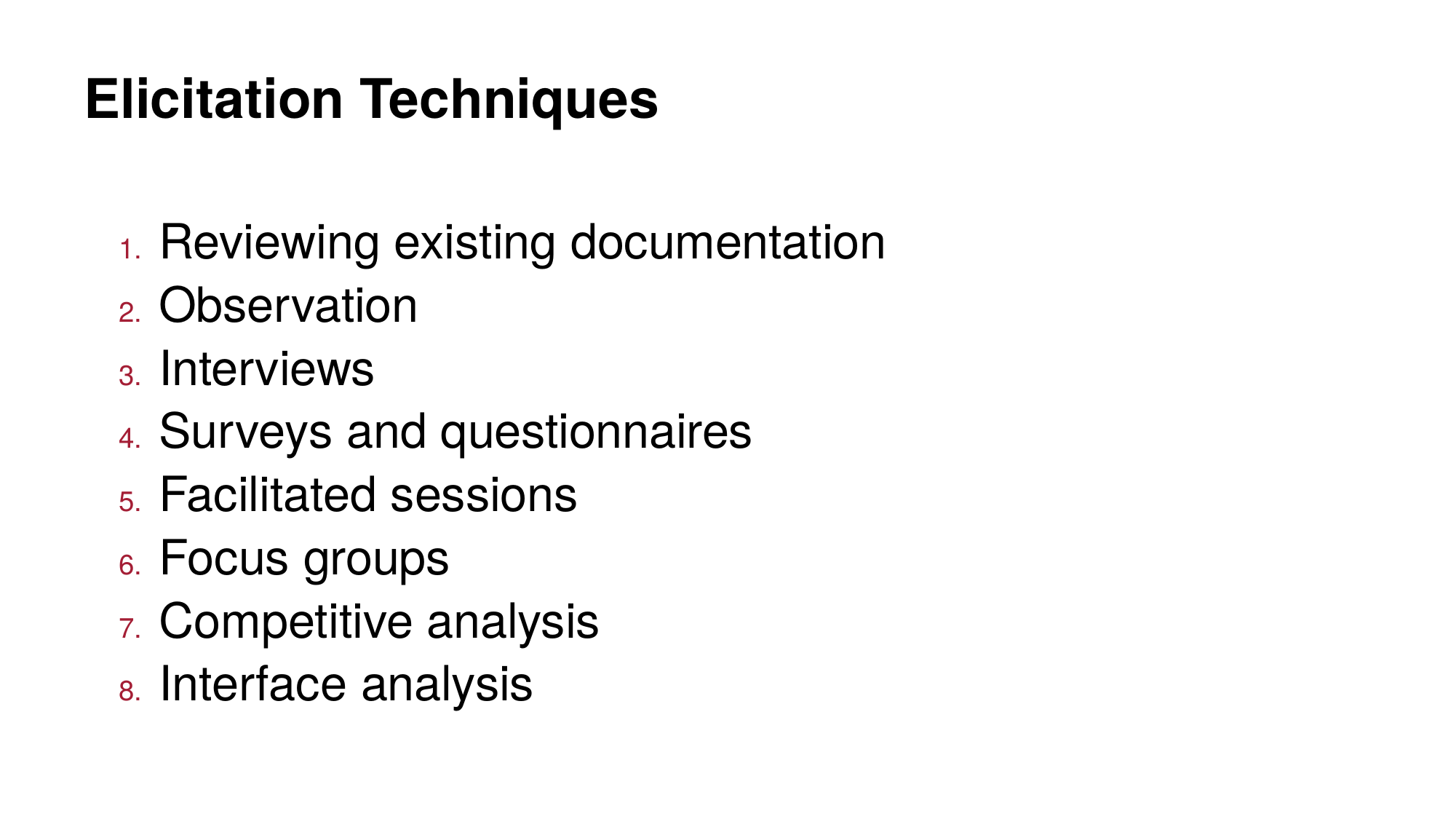

# Elicitation Techniques
Reviewing existing documentation
Observation
Interviews
Surveys and questionnaires
Facilitated sessions
Focus groups
Competitive analysis
Interface analysis